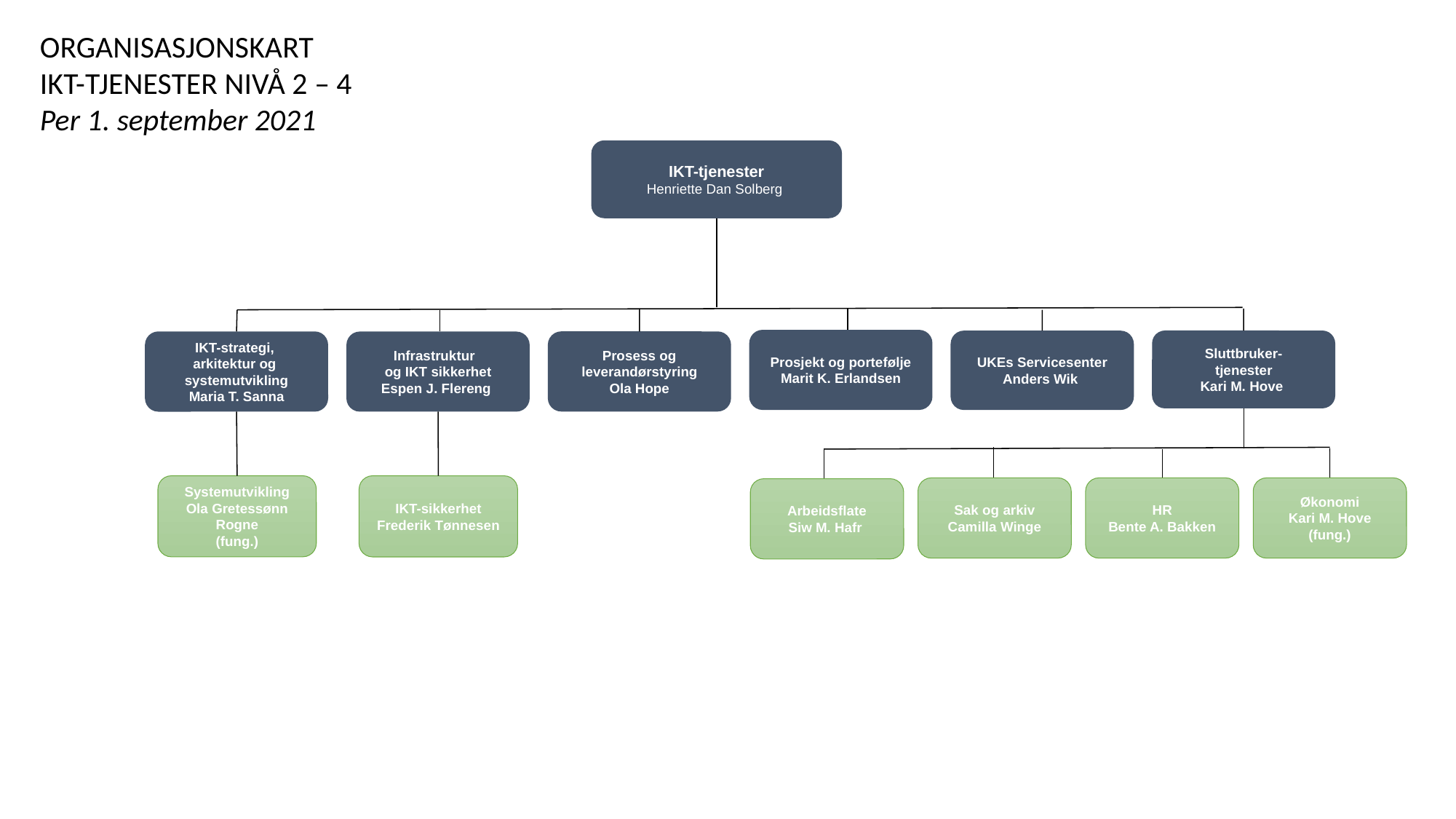

ORGANISASJONSKART
IKT-TJENESTER NIVÅ 2 – 4
Per 1. september 2021
IKT-tjenester
Henriette Dan Solberg
Prosjekt og portefølje
Marit K. Erlandsen
Sluttbruker-
tjenester
Kari M. Hove
UKEs Servicesenter
Anders Wik
IKT-strategi,
arkitektur og
systemutvikling
Maria T. Sanna
Prosess og leverandørstyring
Ola Hope
Infrastruktur
og IKT sikkerhet
Espen J. Flereng
Systemutvikling
Ola Gretessønn Rogne
(fung.)
IKT-sikkerhet
Frederik Tønnesen
Sak og arkiv
Camilla Winge
HR
Bente A. Bakken
Økonomi
Kari M. Hove
(fung.)
Arbeidsflate
Siw M. Hafr